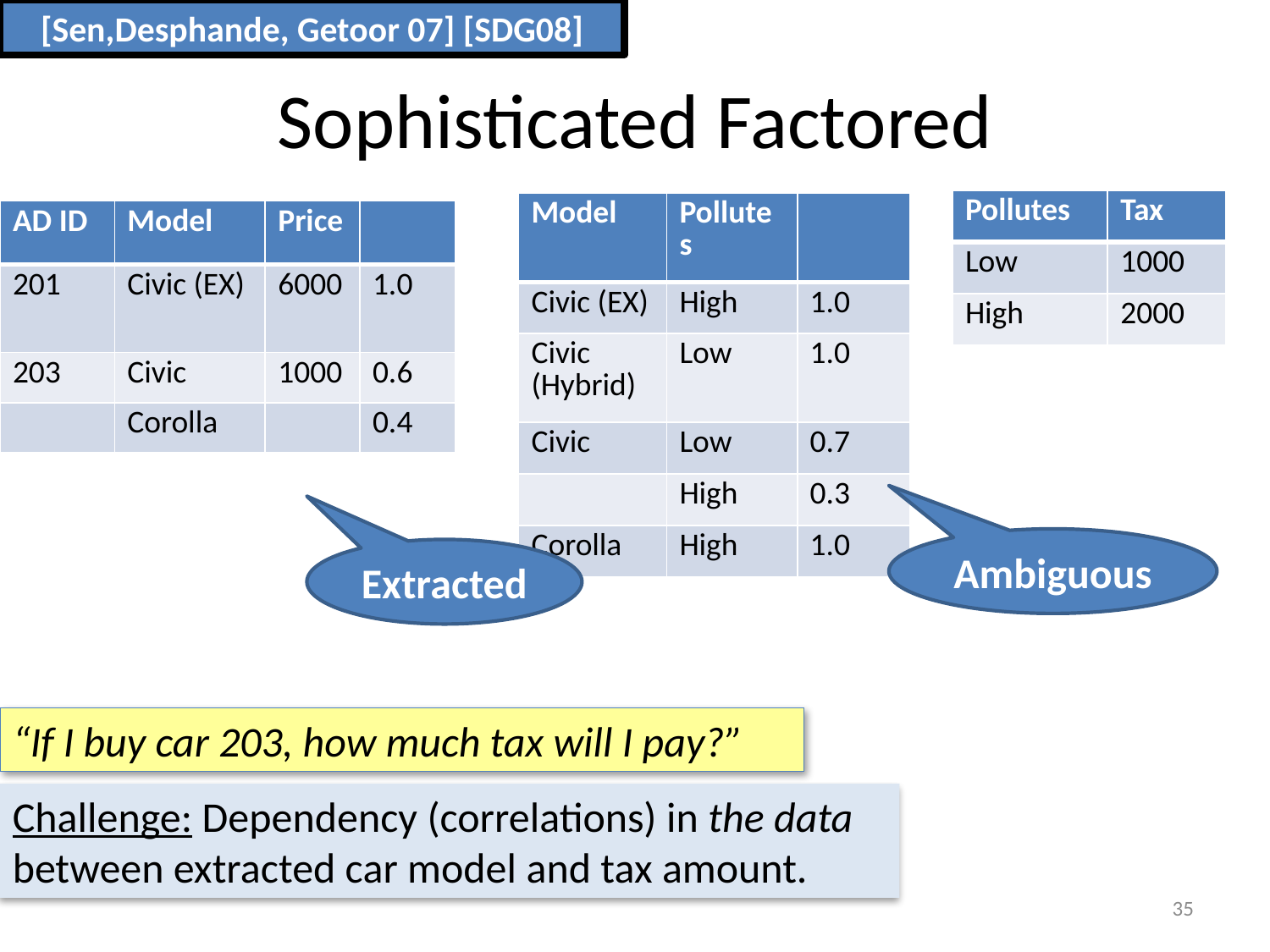

[Sen,Desphande, Getoor 07] [SDG08]
# Sophisticated Factored
| Pollutes | Tax |
| --- | --- |
| Low | 1000 |
| High | 2000 |
| Model | Pollutes |  |
| --- | --- | --- |
| Civic (EX) | High | 1.0 |
| Civic (Hybrid) | Low | 1.0 |
| Civic | Low | 0.7 |
|  | High | 0.3 |
| Corolla | High | 1.0 |
| AD ID | Model | Price |  |
| --- | --- | --- | --- |
| 201 | Civic (EX) | 6000 | 1.0 |
| 203 | Civic | 1000 | 0.6 |
|  | Corolla |  | 0.4 |
Ambiguous
Extracted
“If I buy car 203, how much tax will I pay?”
Challenge: Dependency (correlations) in the data between extracted car model and tax amount.
35